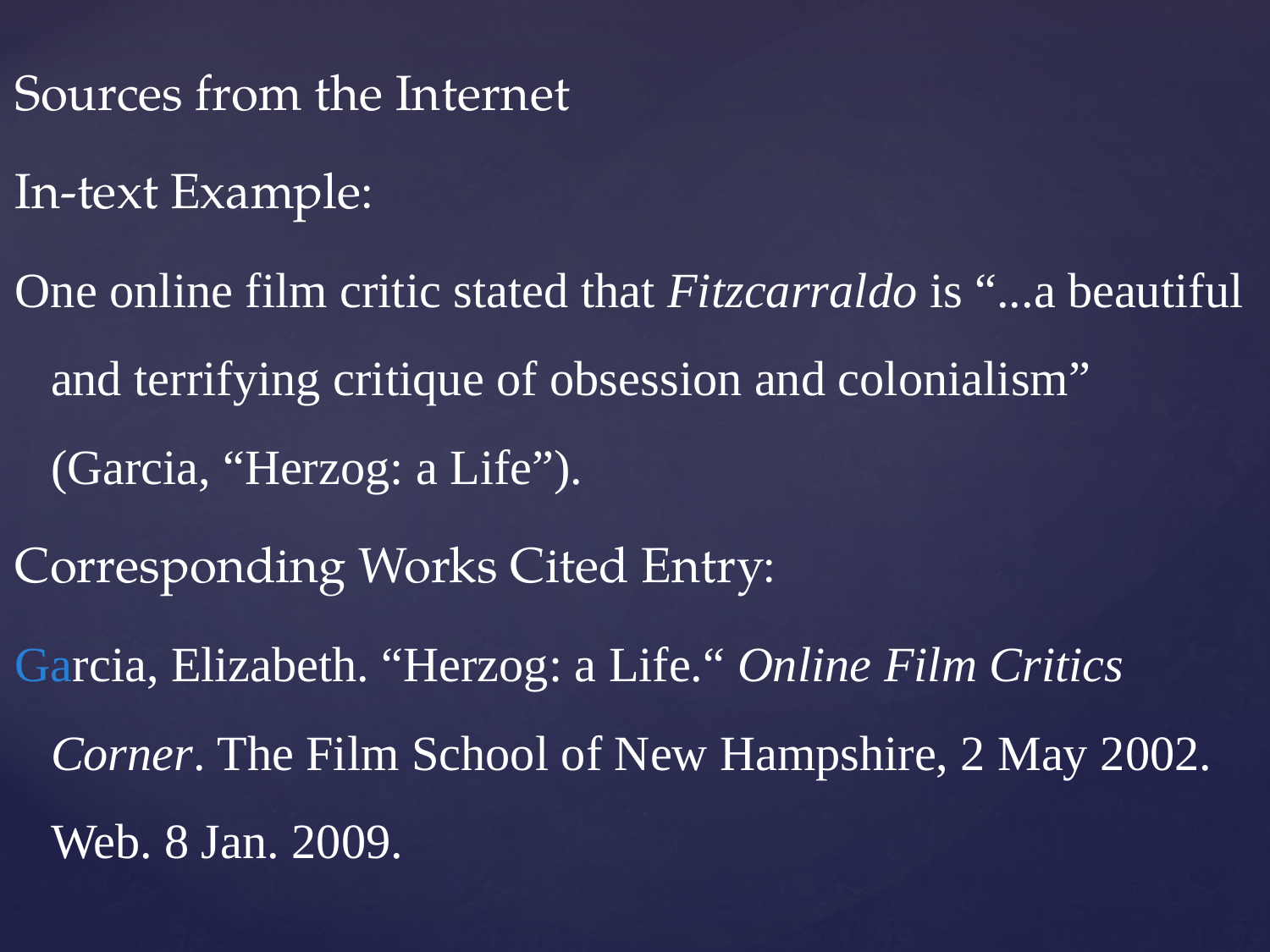

Sources from the Internet
In-text Example:
One online film critic stated that Fitzcarraldo is “...a beautiful and terrifying critique of obsession and colonialism” (Garcia, “Herzog: a Life”).
Corresponding Works Cited Entry:
Garcia, Elizabeth. “Herzog: a Life.“ Online Film Critics Corner. The Film School of New Hampshire, 2 May 2002. Web. 8 Jan. 2009.